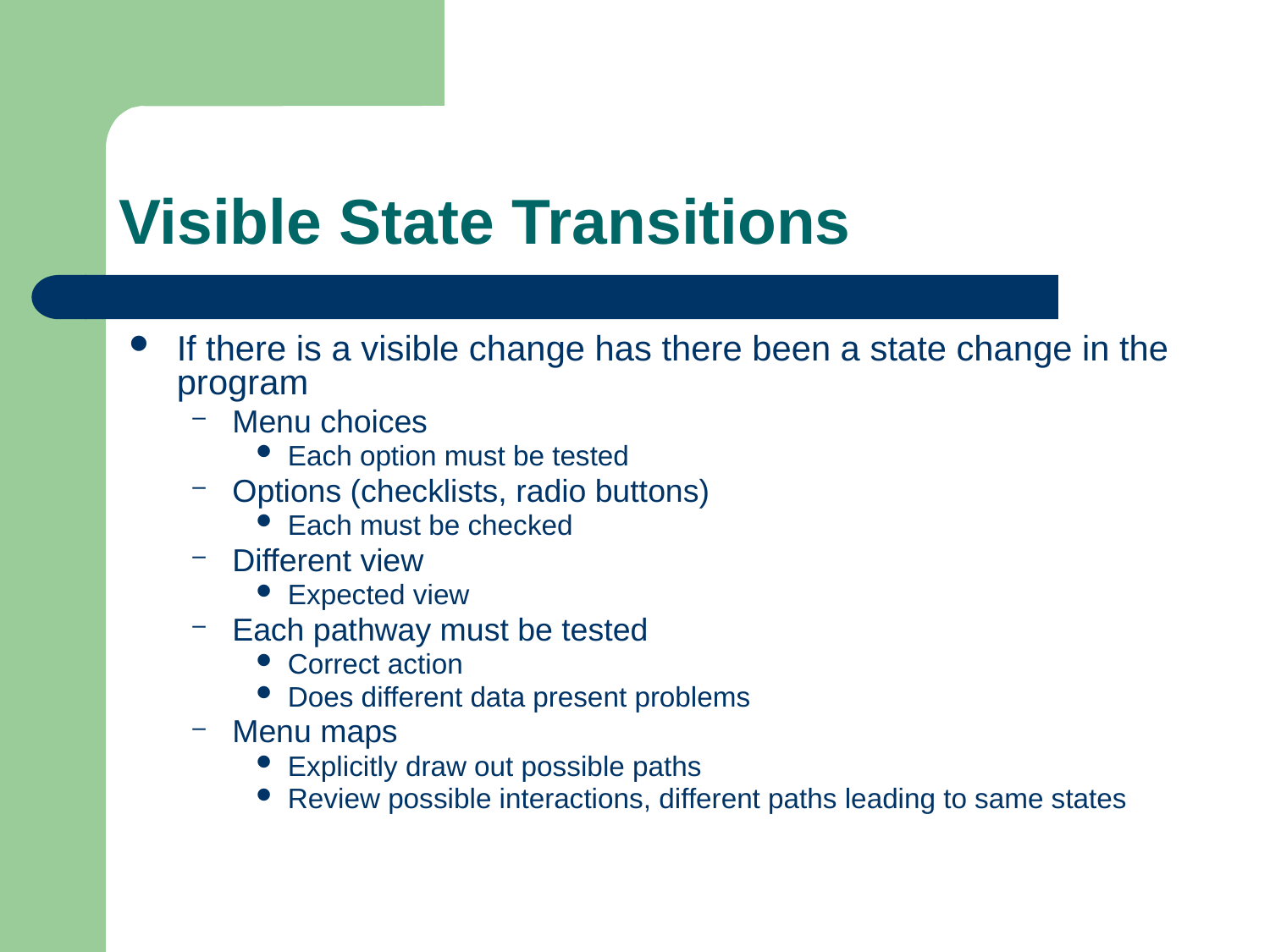

# Visible State Transitions
If there is a visible change has there been a state change in the program
Menu choices
Each option must be tested
Options (checklists, radio buttons)
Each must be checked
Different view
Expected view
Each pathway must be tested
Correct action
Does different data present problems
Menu maps
Explicitly draw out possible paths
Review possible interactions, different paths leading to same states